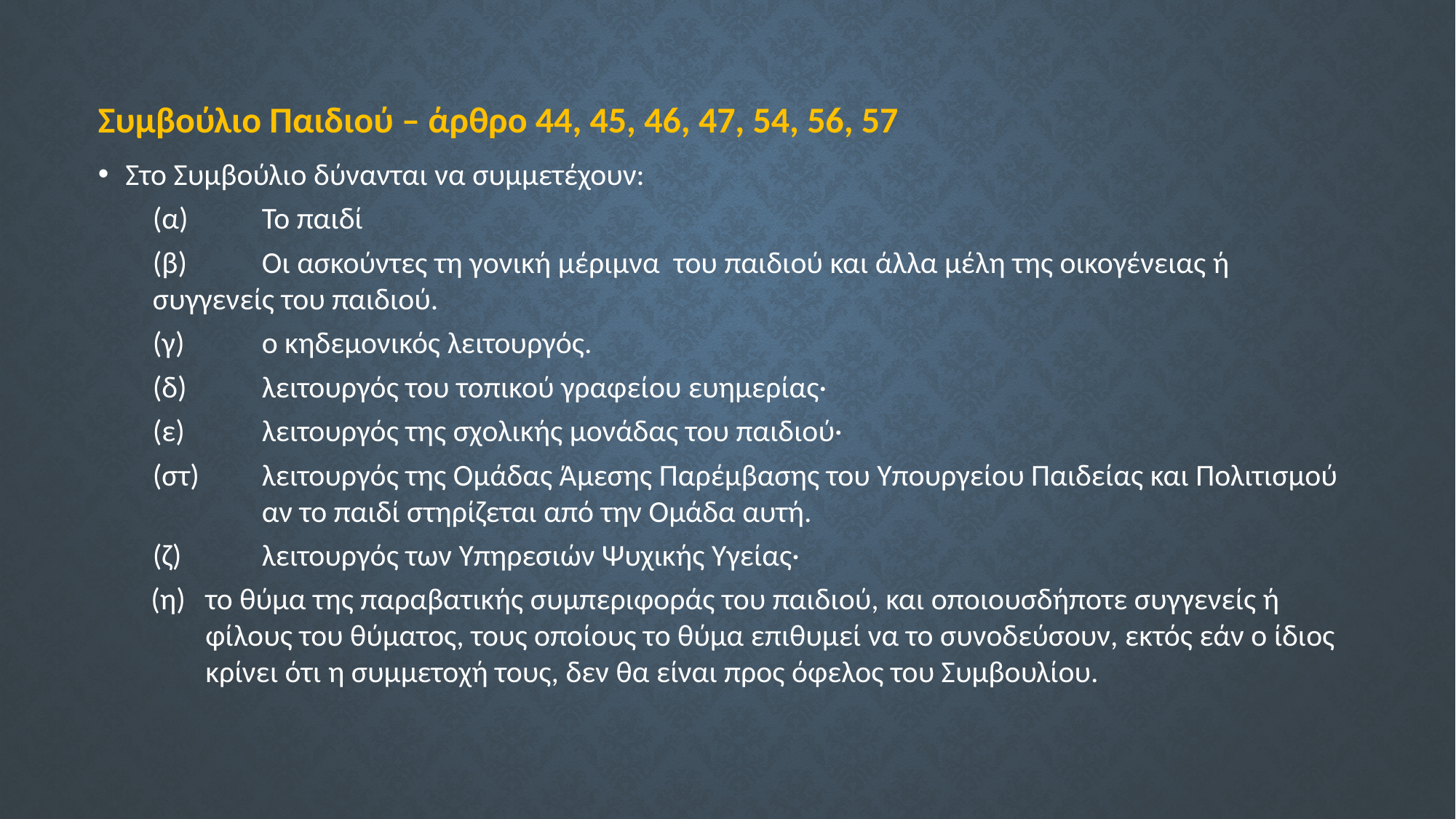

Συμβούλιο Παιδιού – άρθρο 44, 45, 46, 47, 54, 56, 57
Στο Συμβούλιο δύνανται να συμμετέχουν:
(α)	Το παιδί
(β) 	Οι ασκούντες τη γονική μέριμνα  του παιδιού και άλλα μέλη της οικογένειας ή συγγενείς του παιδιού.
(γ) 	ο κηδεμονικός λειτουργός.
(δ) 	λειτουργός του τοπικού γραφείου ευημερίας·
(ε) 	λειτουργός της σχολικής μονάδας του παιδιού·
(στ) 	λειτουργός της Ομάδας Άμεσης Παρέμβασης του Υπουργείου Παιδείας και Πολιτισμού
	αν το παιδί στηρίζεται από την Ομάδα αυτή.
(ζ) 	λειτουργός των Υπηρεσιών Ψυχικής Υγείας·
(η) 	το θύμα της παραβατικής συμπεριφοράς του παιδιού, και οποιουσδήποτε συγγενείς ή φίλους του θύματος, τους οποίους το θύμα επιθυμεί να το συνοδεύσουν, εκτός εάν ο ίδιος  κρίνει ότι η συμμετοχή τους, δεν θα είναι προς όφελος του Συμβουλίου.